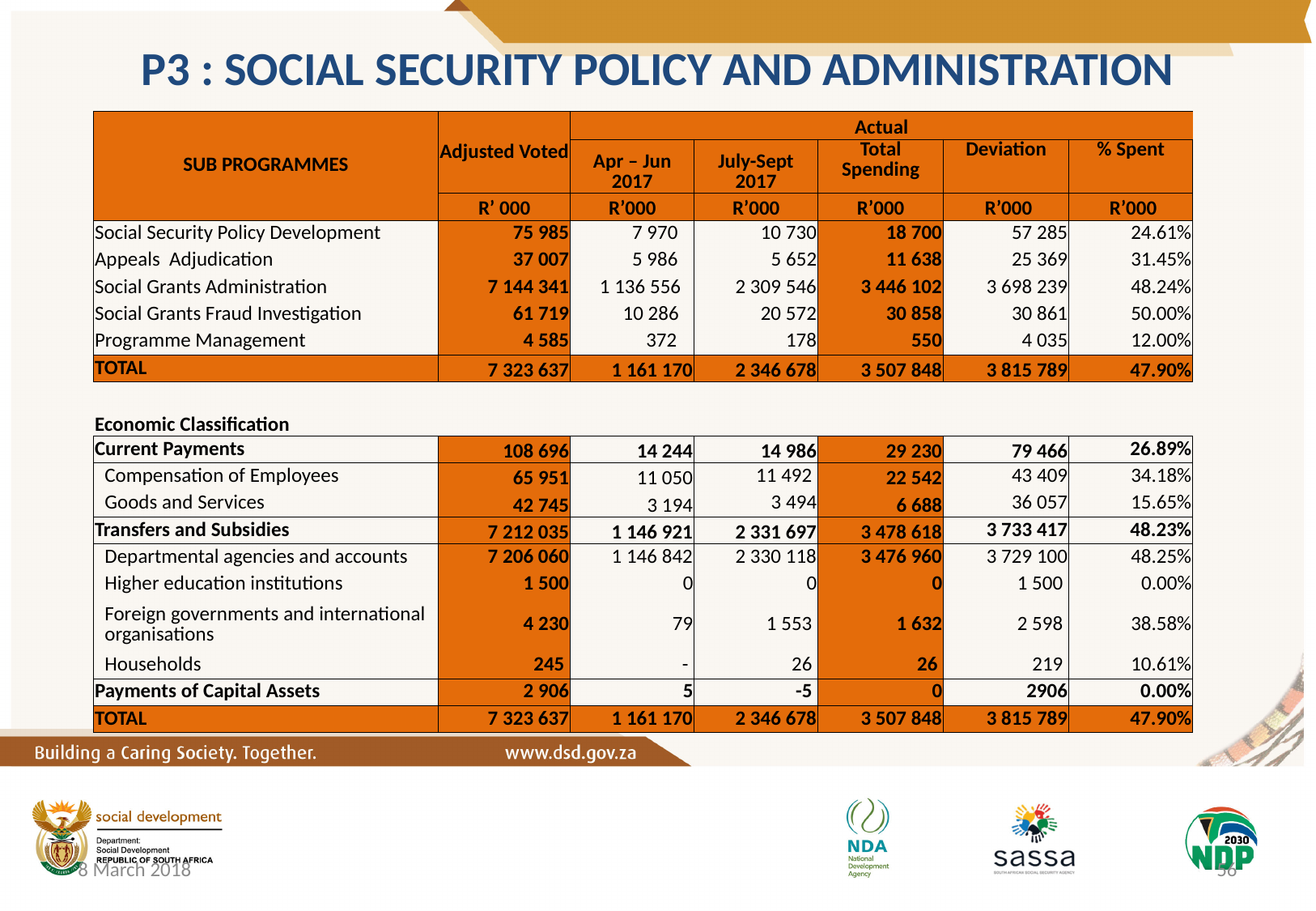

P3 : SOCIAL SECURITY POLICY AND ADMINISTRATION
| SUB PROGRAMMES | Adjusted Voted | Actual |  |  |  |  |
| --- | --- | --- | --- | --- | --- | --- |
|  |  | Apr – Jun 2017 | July-Sept 2017 | Total Spending | Deviation | % Spent |
|  | R’ 000 | R’000 | R’000 | R’000 | R’000 | R’000 |
| Social Security Policy Development | 75 985 | 7 970 | 10 730 | 18 700 | 57 285 | 24.61% |
| Appeals Adjudication | 37 007 | 5 986 | 5 652 | 11 638 | 25 369 | 31.45% |
| Social Grants Administration | 7 144 341 | 1 136 556 | 2 309 546 | 3 446 102 | 3 698 239 | 48.24% |
| Social Grants Fraud Investigation | 61 719 | 10 286 | 20 572 | 30 858 | 30 861 | 50.00% |
| Programme Management | 4 585 | 372 | 178 | 550 | 4 035 | 12.00% |
| TOTAL | 7 323 637 | 1 161 170 | 2 346 678 | 3 507 848 | 3 815 789 | 47.90% |
|  |  |  |  |  |  |  |
| Economic Classification |  |  |  |  |  |  |
| Current Payments | 108 696 | 14 244 | 14 986 | 29 230 | 79 466 | 26.89% |
| Compensation of Employees | 65 951 | 11 050 | 11 492 | 22 542 | 43 409 | 34.18% |
| Goods and Services | 42 745 | 3 194 | 3 494 | 6 688 | 36 057 | 15.65% |
| Transfers and Subsidies | 7 212 035 | 1 146 921 | 2 331 697 | 3 478 618 | 3 733 417 | 48.23% |
| Departmental agencies and accounts | 7 206 060 | 1 146 842 | 2 330 118 | 3 476 960 | 3 729 100 | 48.25% |
| Higher education institutions | 1 500 | 0 | 0 | 0 | 1 500 | 0.00% |
| Foreign governments and international organisations | 4 230 | 79 | 1 553 | 1 632 | 2 598 | 38.58% |
| Households | 245 | - | 26 | 26 | 219 | 10.61% |
| Payments of Capital Assets | 2 906 | 5 | -5 | 0 | 2906 | 0.00% |
| TOTAL | 7 323 637 | 1 161 170 | 2 346 678 | 3 507 848 | 3 815 789 | 47.90% |
8 March 2018
56